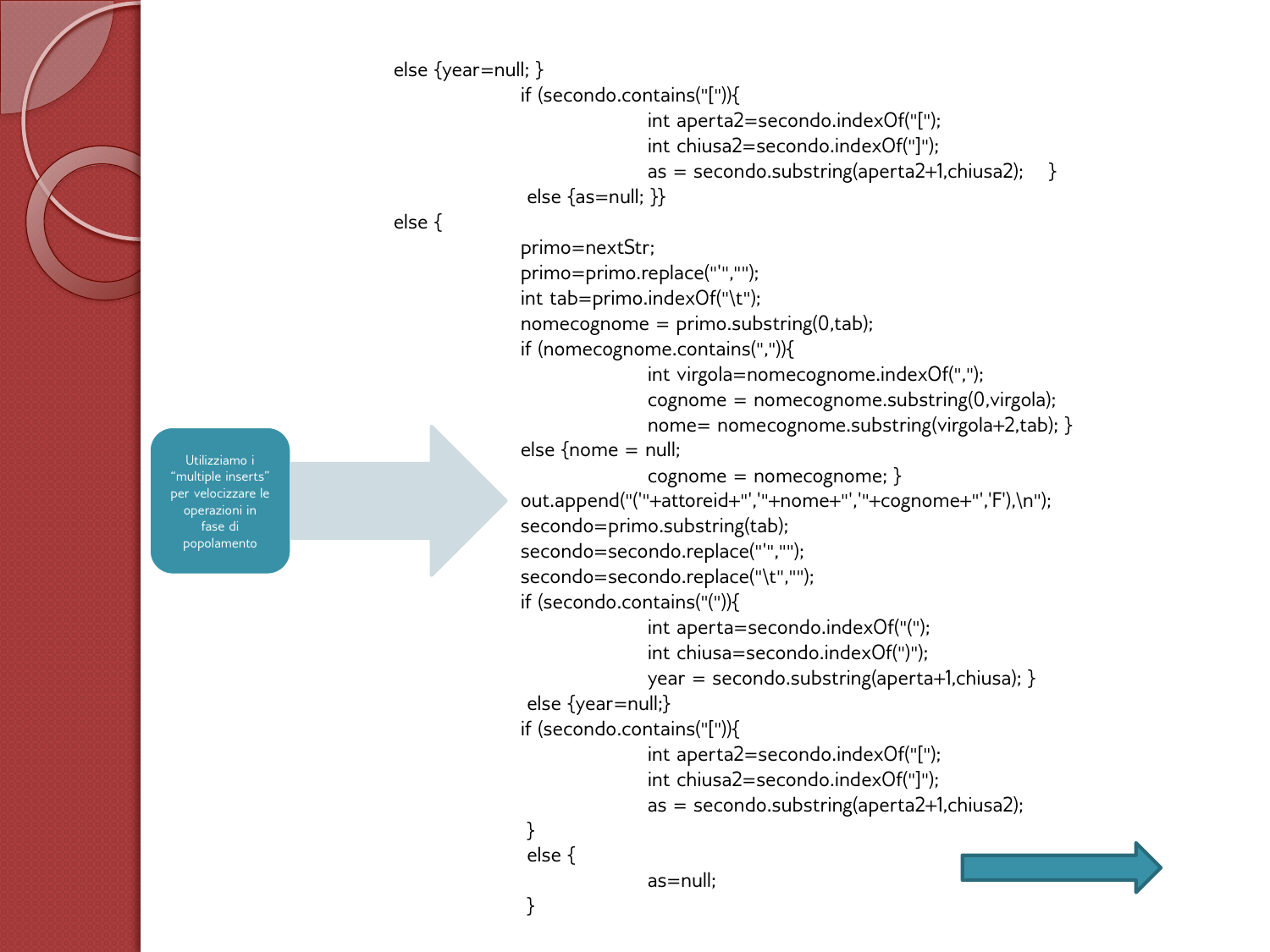

else {year=null; }
      				if (secondo.contains("[")){
      					int aperta2=secondo.indexOf("[");
      					int chiusa2=secondo.indexOf("]");
      					as = secondo.substring(aperta2+1,chiusa2);    }
				 else {as=null; }}
      			else {
      				primo=nextStr;
      				primo=primo.replace("'","");
      				int tab=primo.indexOf("\t");
      				nomecognome = primo.substring(0,tab);
      				if (nomecognome.contains(",")){
      					int virgola=nomecognome.indexOf(",");
      					cognome = nomecognome.substring(0,virgola);
      					nome= nomecognome.substring(virgola+2,tab); }
      				else {nome = null;
      					cognome = nomecognome; }
      				out.append("('"+attoreid+"','"+nome+"','"+cognome+"','F'),\n");
      				secondo=primo.substring(tab);
      				secondo=secondo.replace("'","");
      				secondo=secondo.replace("\t","");
      				if (secondo.contains("(")){
      					int aperta=secondo.indexOf("(");
      					int chiusa=secondo.indexOf(")");
      					year = secondo.substring(aperta+1,chiusa); }
      				 else {year=null;}
      				if (secondo.contains("[")){
      					int aperta2=secondo.indexOf("[");
      					int chiusa2=secondo.indexOf("]");
      					as = secondo.substring(aperta2+1,chiusa2);
      				 }
      				 else {
      				 	as=null;
      				 }
Utilizziamo i “multiple inserts” per velocizzare le operazioni in fase di popolamento